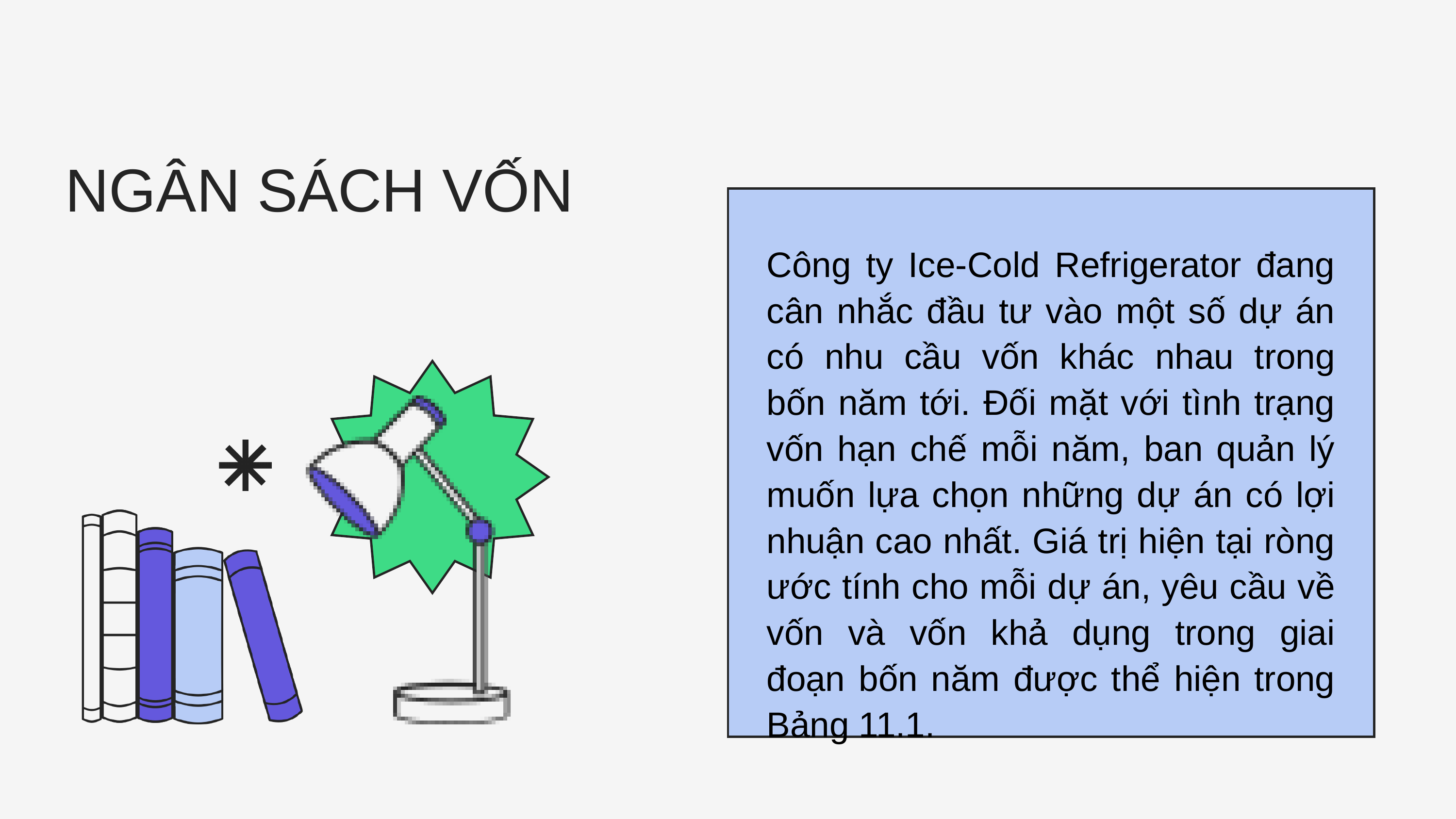

NGÂN SÁCH VỐN

Công ty Ice-Cold Refrigerator đang cân nhắc đầu tư vào một số dự án có nhu cầu vốn khác nhau trong bốn năm tới. Đối mặt với tình trạng vốn hạn chế mỗi năm, ban quản lý muốn lựa chọn những dự án có lợi nhuận cao nhất. Giá trị hiện tại ròng ước tính cho mỗi dự án, yêu cầu về vốn và vốn khả dụng trong giai đoạn bốn năm được thể hiện trong Bảng 11.1.